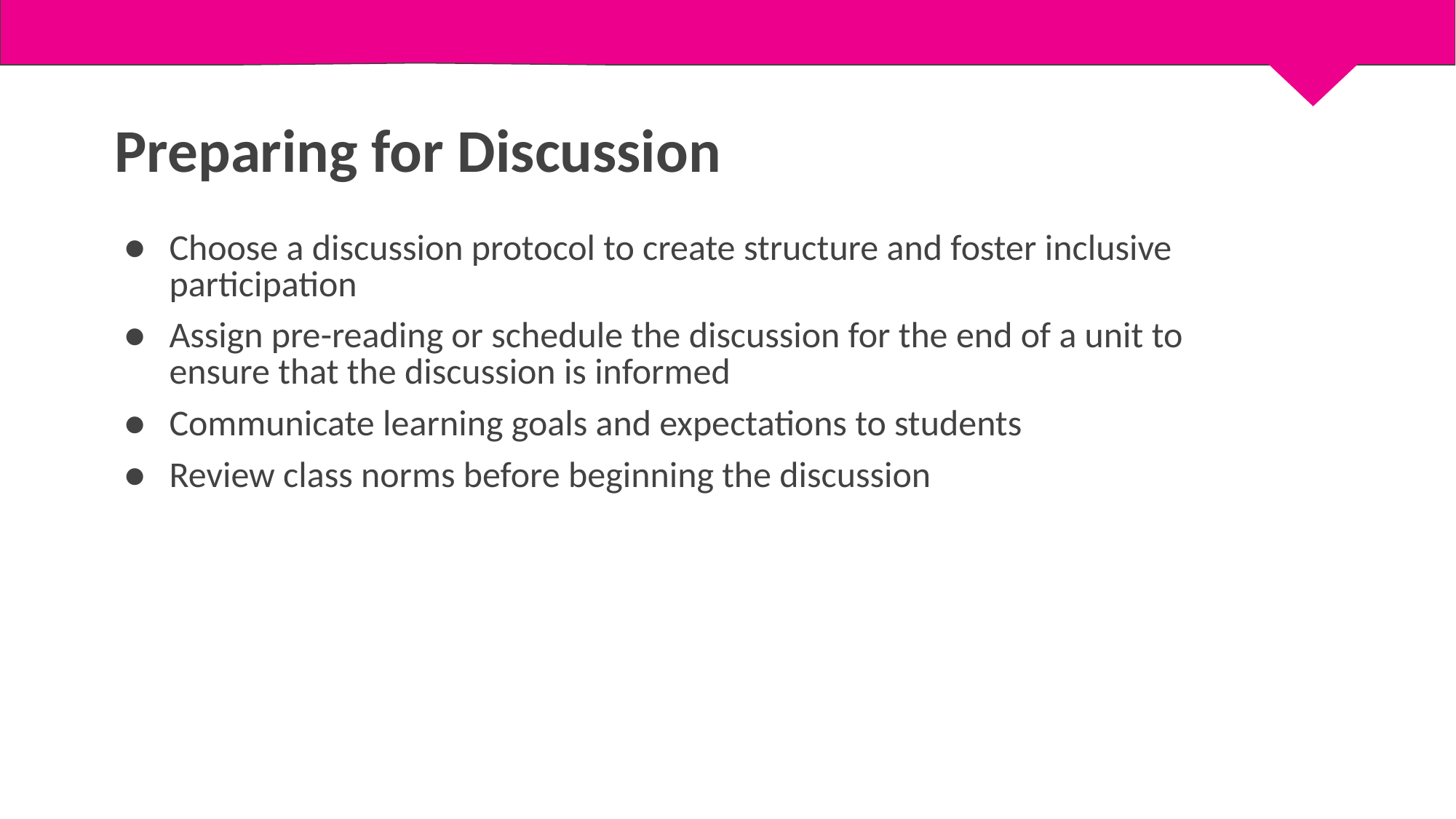

Preparing for Discussion
Choose a discussion protocol to create structure and foster inclusive participation
Assign pre-reading or schedule the discussion for the end of a unit to ensure that the discussion is informed
Communicate learning goals and expectations to students
Review class norms before beginning the discussion